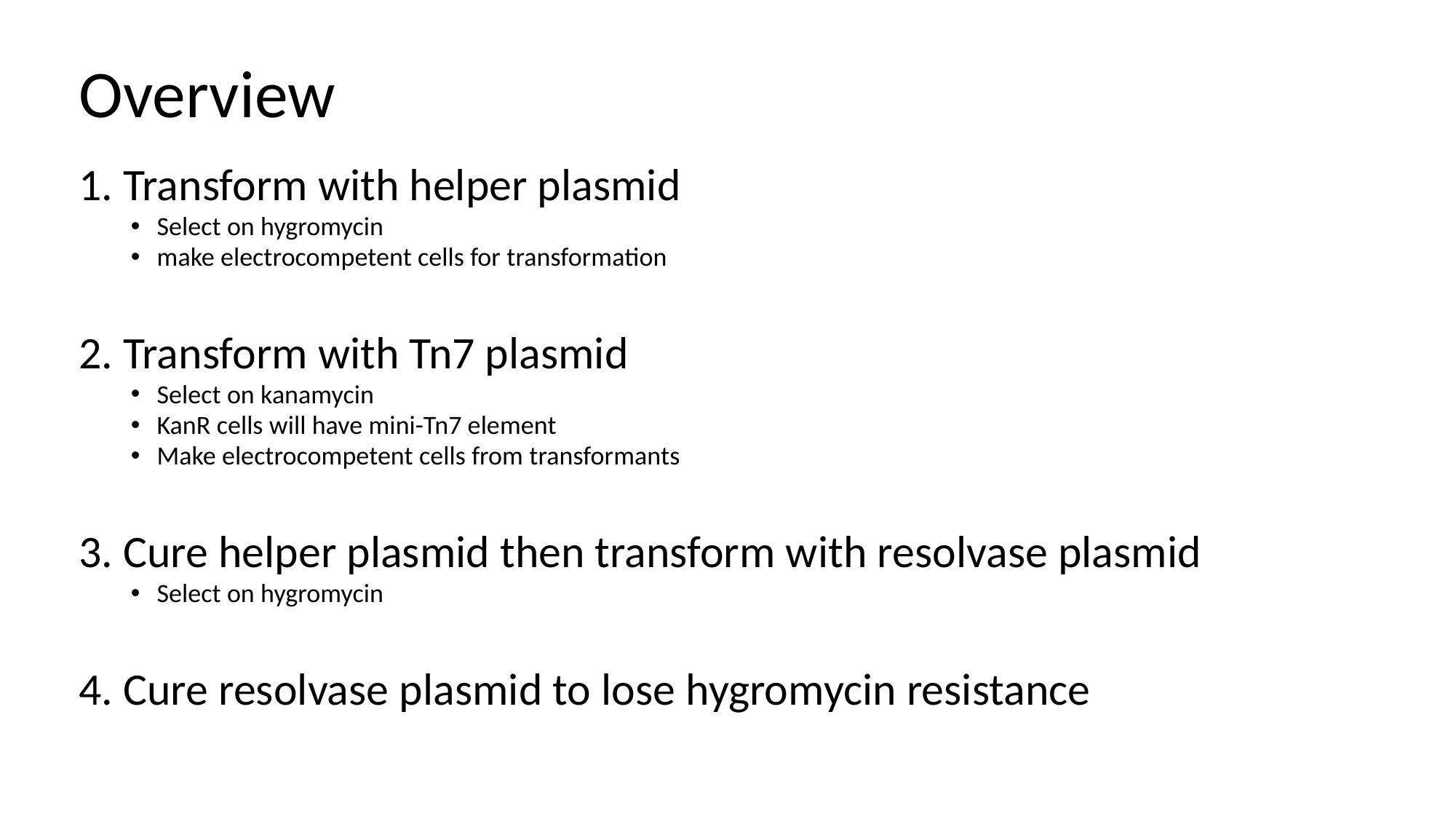

# Overview
1. Transform with helper plasmid
Select on hygromycin
make electrocompetent cells for transformation

2. Transform with Tn7 plasmid
Select on kanamycin
KanR cells will have mini-Tn7 element
Make electrocompetent cells from transformants

3. Cure helper plasmid then transform with resolvase plasmid
Select on hygromycin

4. Cure resolvase plasmid to lose hygromycin resistance